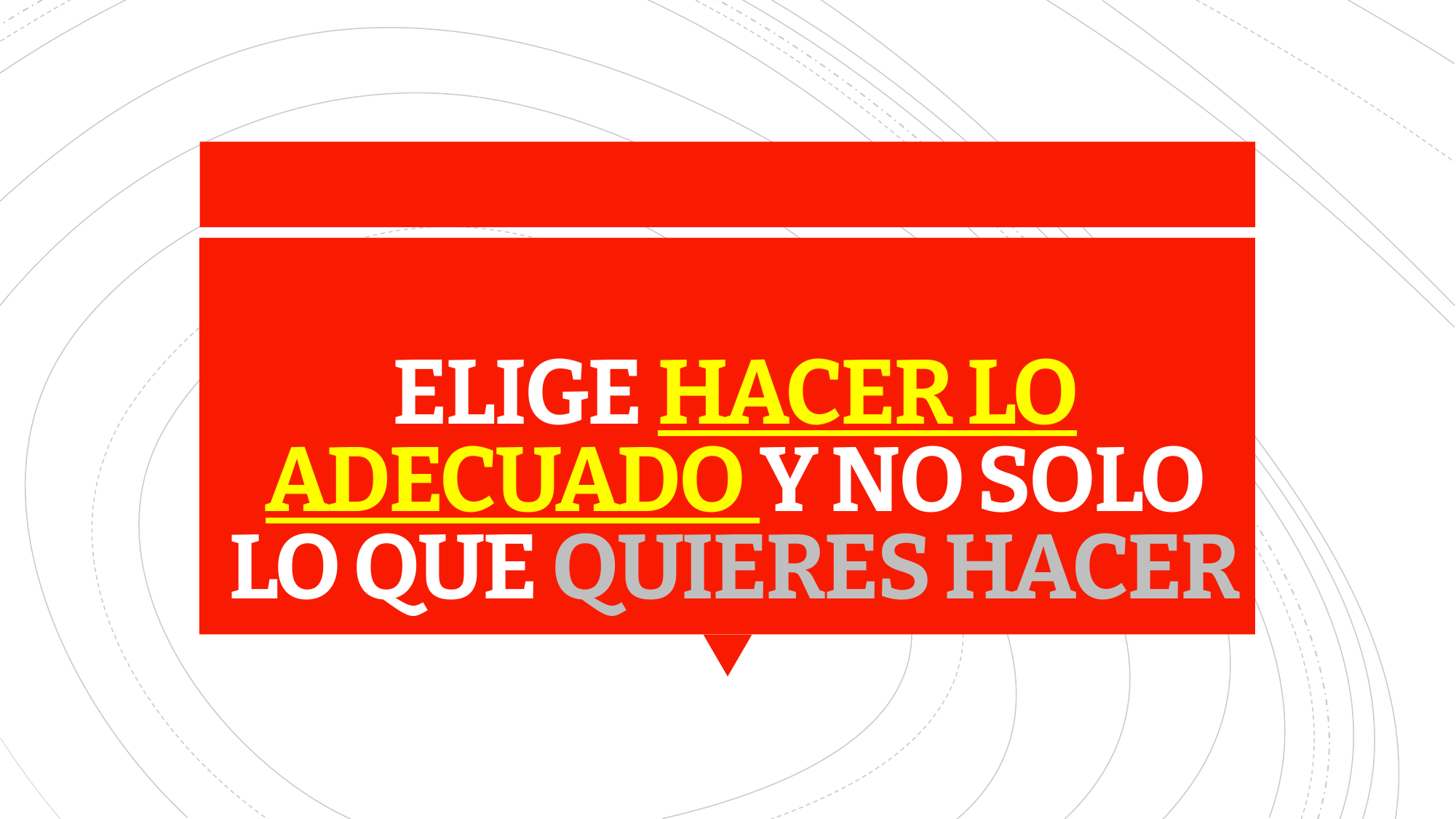

# ELIGE HACER LO ADECUADO Y NO SOLO LO QUE QUIERES HACER